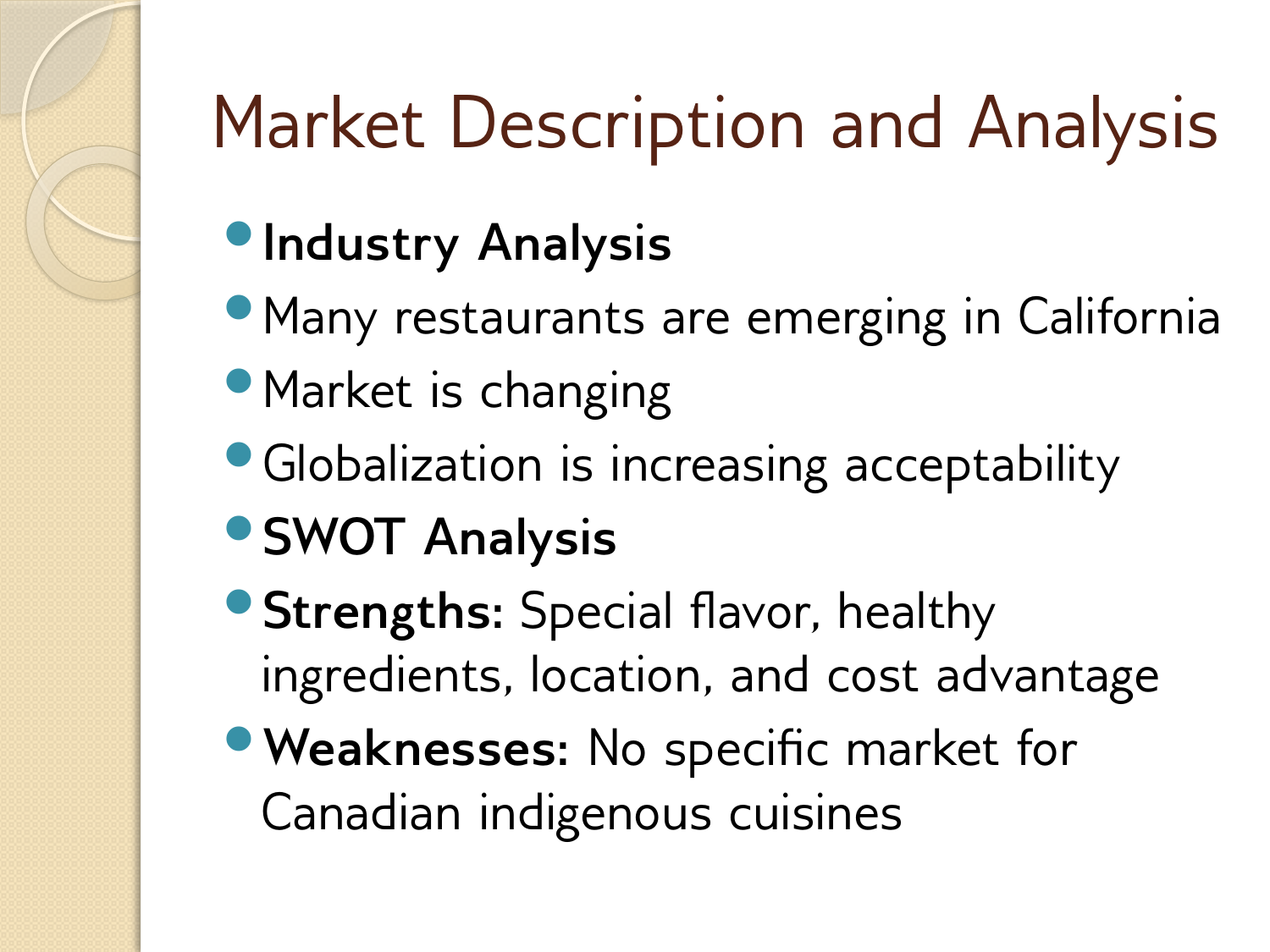

# Market Description and Analysis
Industry Analysis
Many restaurants are emerging in California
Market is changing
Globalization is increasing acceptability
SWOT Analysis
Strengths: Special flavor, healthy ingredients, location, and cost advantage
Weaknesses: No specific market for Canadian indigenous cuisines